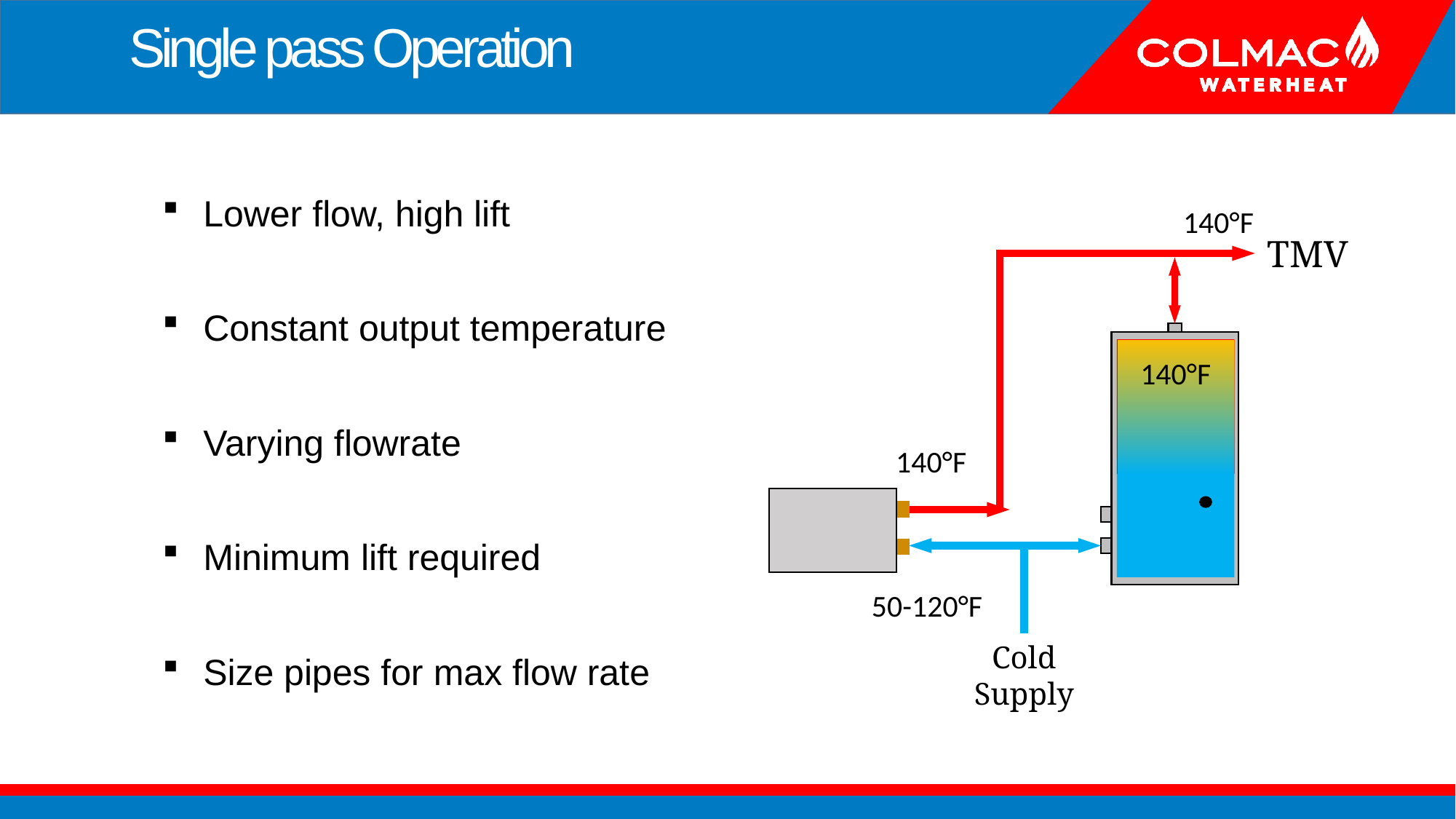

Single pass Operation

Lower flow, high lift
Constant output temperature
Varying flowrate
Minimum lift required
Size pipes for max flow rate
140°F
TMV

140°F
140°F

HPWH

50-120°F
Cold Supply